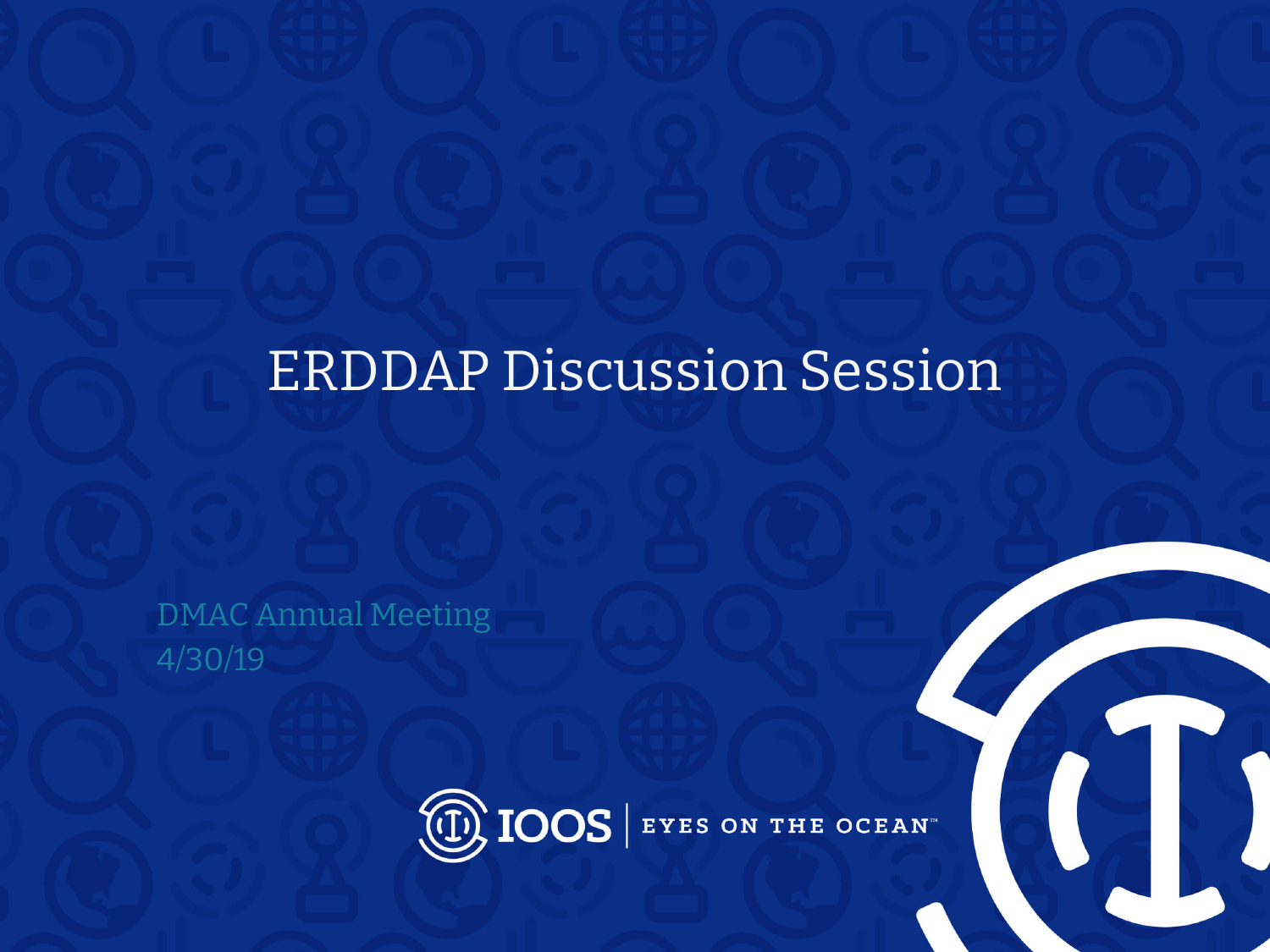

# ERDDAP Discussion Session

DMAC Annual Meeting
4/30/19